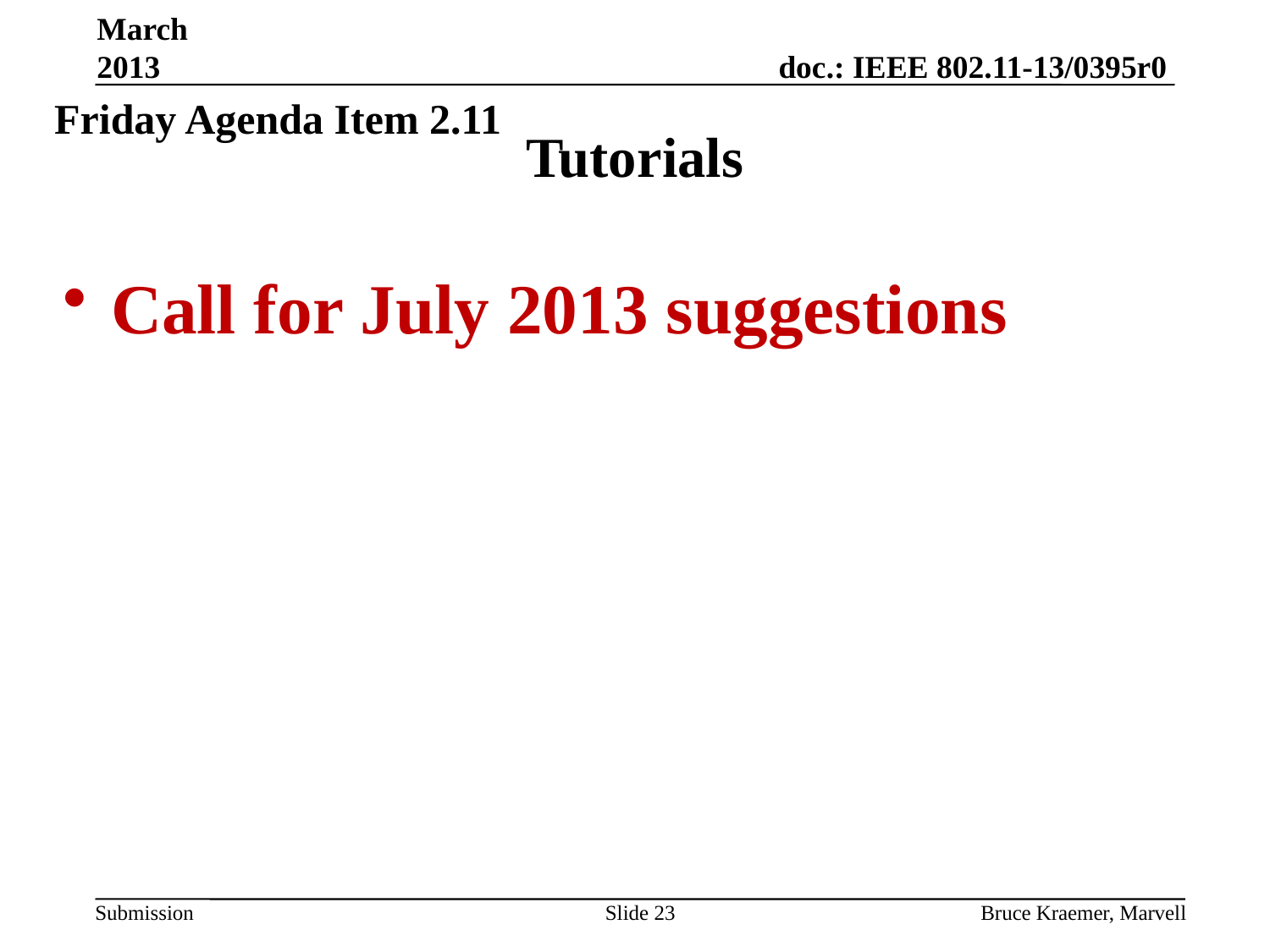

March 2013
Friday Agenda Item 2.11
# Tutorials

Call for July 2013 suggestions

Slide 23
Bruce Kraemer, Marvell